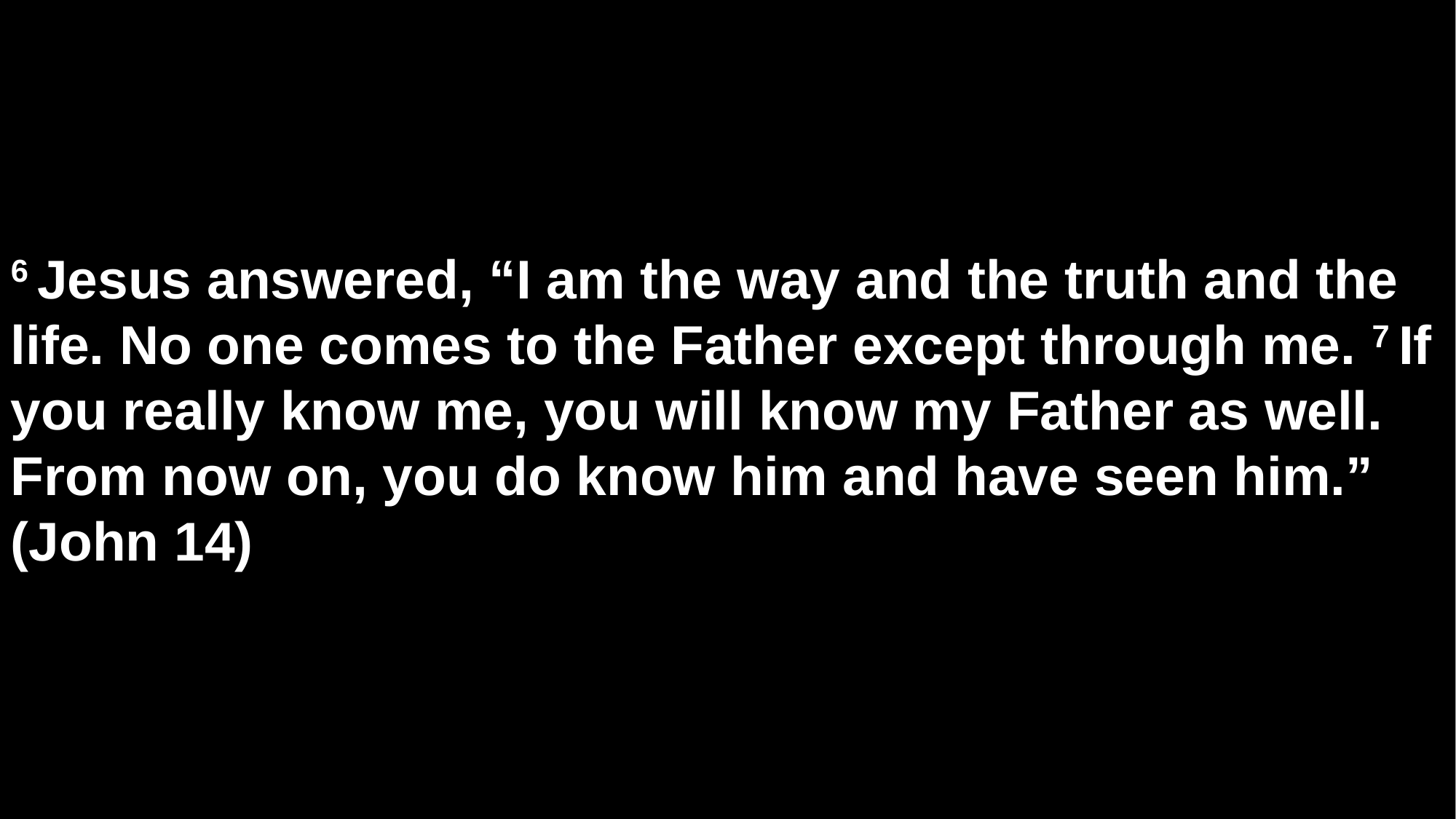

6 Jesus answered, “I am the way and the truth and the life. No one comes to the Father except through me. 7 If you really know me, you will know my Father as well.
From now on, you do know him and have seen him.”  (John 14)